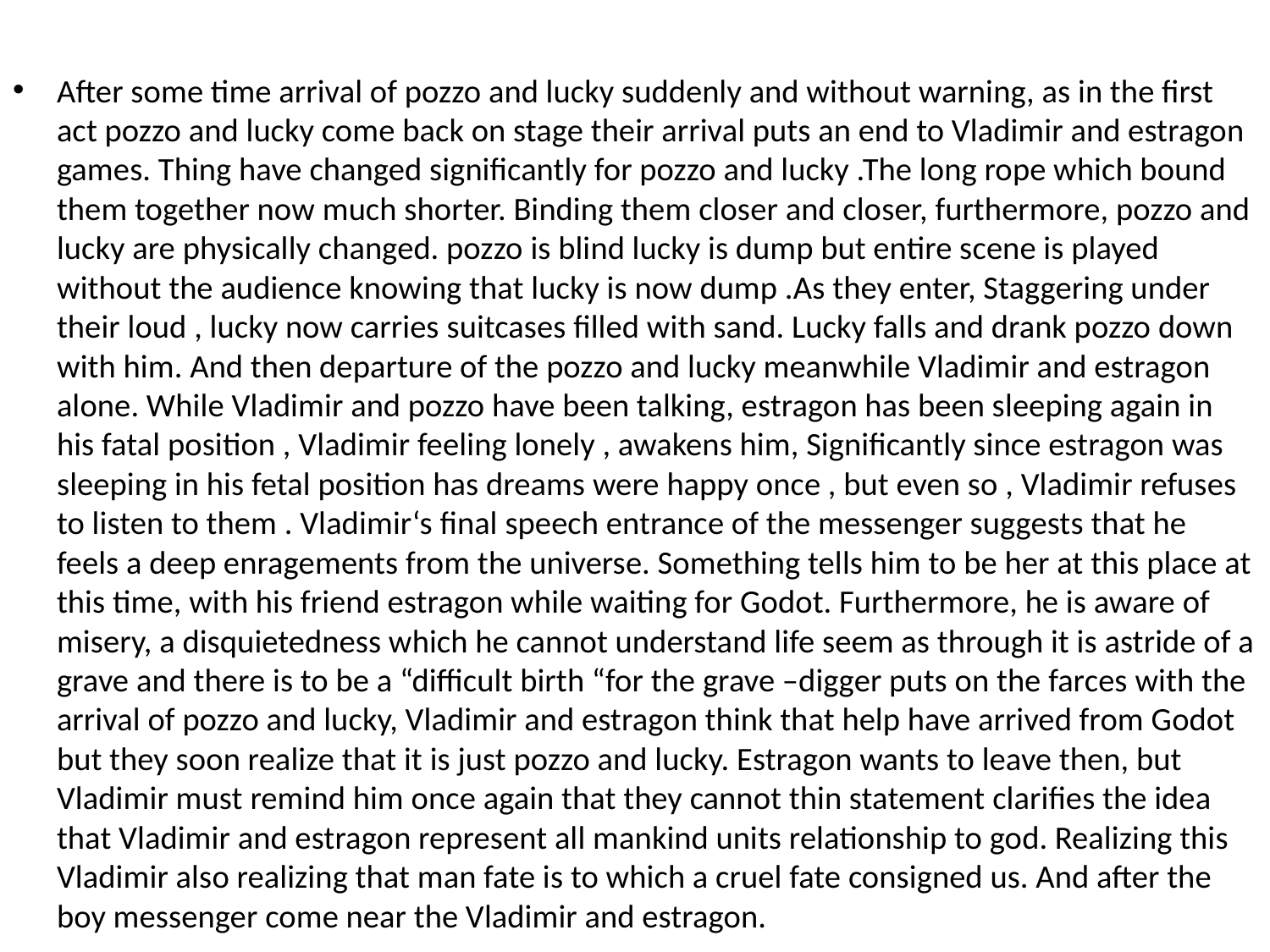

#
After some time arrival of pozzo and lucky suddenly and without warning, as in the first act pozzo and lucky come back on stage their arrival puts an end to Vladimir and estragon games. Thing have changed significantly for pozzo and lucky .The long rope which bound them together now much shorter. Binding them closer and closer, furthermore, pozzo and lucky are physically changed. pozzo is blind lucky is dump but entire scene is played without the audience knowing that lucky is now dump .As they enter, Staggering under their loud , lucky now carries suitcases filled with sand. Lucky falls and drank pozzo down with him. And then departure of the pozzo and lucky meanwhile Vladimir and estragon alone. While Vladimir and pozzo have been talking, estragon has been sleeping again in his fatal position , Vladimir feeling lonely , awakens him, Significantly since estragon was sleeping in his fetal position has dreams were happy once , but even so , Vladimir refuses to listen to them . Vladimir‘s final speech entrance of the messenger suggests that he feels a deep enragements from the universe. Something tells him to be her at this place at this time, with his friend estragon while waiting for Godot. Furthermore, he is aware of misery, a disquietedness which he cannot understand life seem as through it is astride of a grave and there is to be a “difficult birth “for the grave –digger puts on the farces with the arrival of pozzo and lucky, Vladimir and estragon think that help have arrived from Godot but they soon realize that it is just pozzo and lucky. Estragon wants to leave then, but Vladimir must remind him once again that they cannot thin statement clarifies the idea that Vladimir and estragon represent all mankind units relationship to god. Realizing this Vladimir also realizing that man fate is to which a cruel fate consigned us. And after the boy messenger come near the Vladimir and estragon.